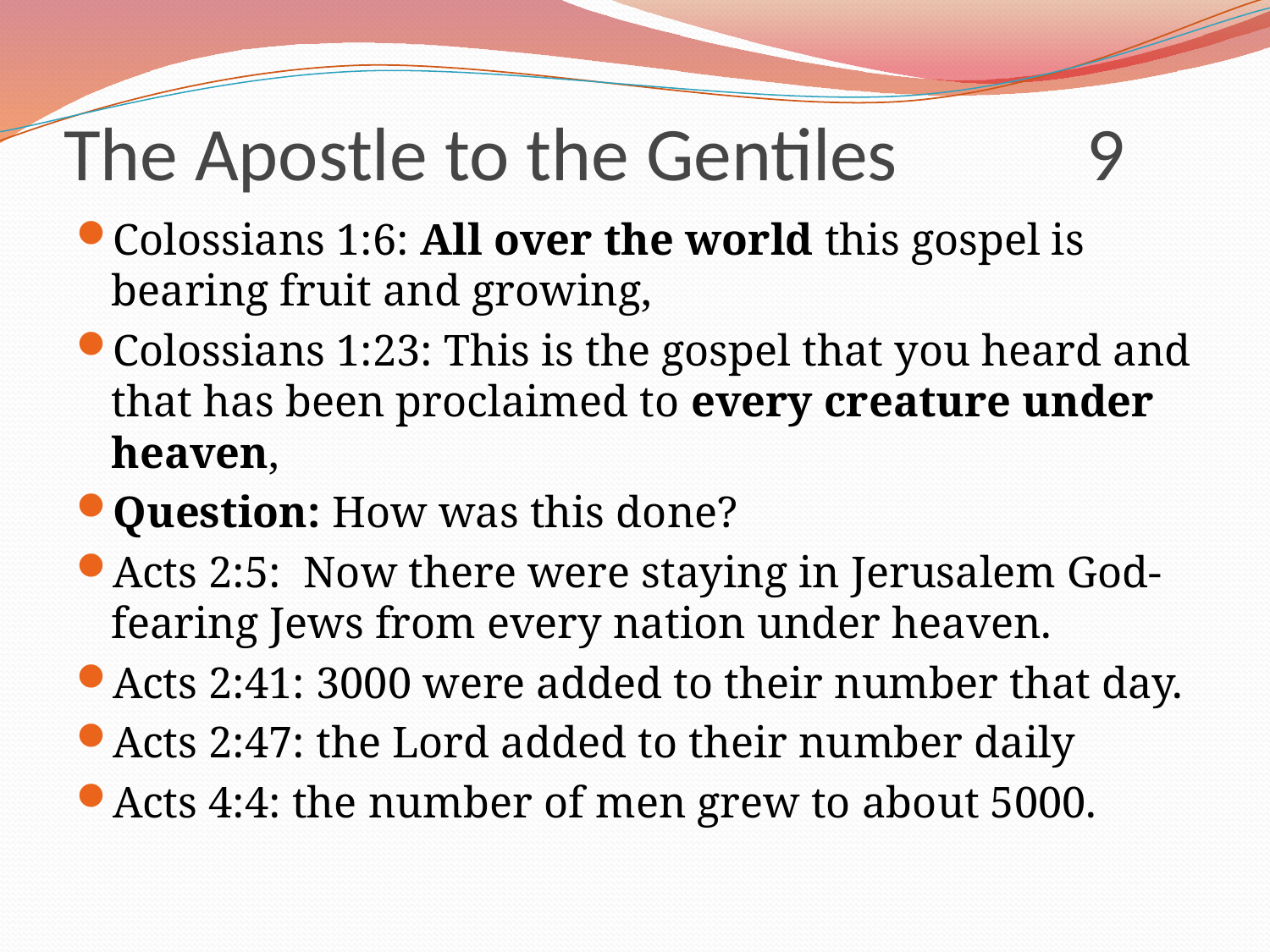

# The Apostle to the Gentiles           9
Colossians 1:6: All over the world this gospel is bearing fruit and growing,
Colossians 1:23: This is the gospel that you heard and that has been proclaimed to every creature under heaven,
Question: How was this done?
Acts 2:5:  Now there were staying in Jerusalem God-fearing Jews from every nation under heaven.
Acts 2:41: 3000 were added to their number that day.
Acts 2:47: the Lord added to their number daily
Acts 4:4: the number of men grew to about 5000.